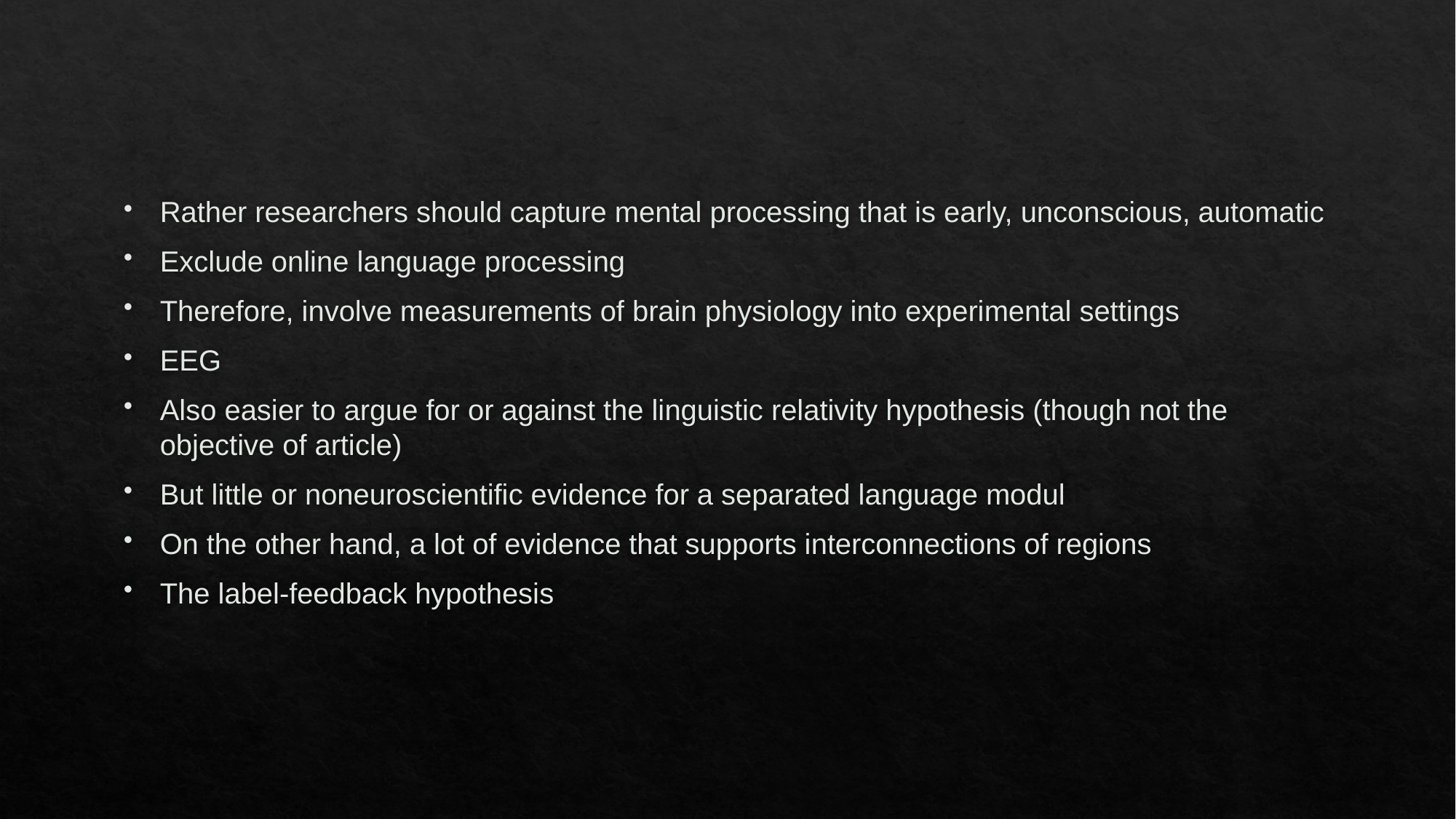

Rather researchers should capture mental processing that is early, unconscious, automatic
Exclude online language processing
Therefore, involve measurements of brain physiology into experimental settings
EEG
Also easier to argue for or against the linguistic relativity hypothesis (though not the objective of article)
But little or noneuroscientific evidence for a separated language modul
On the other hand, a lot of evidence that supports interconnections of regions
The label-feedback hypothesis